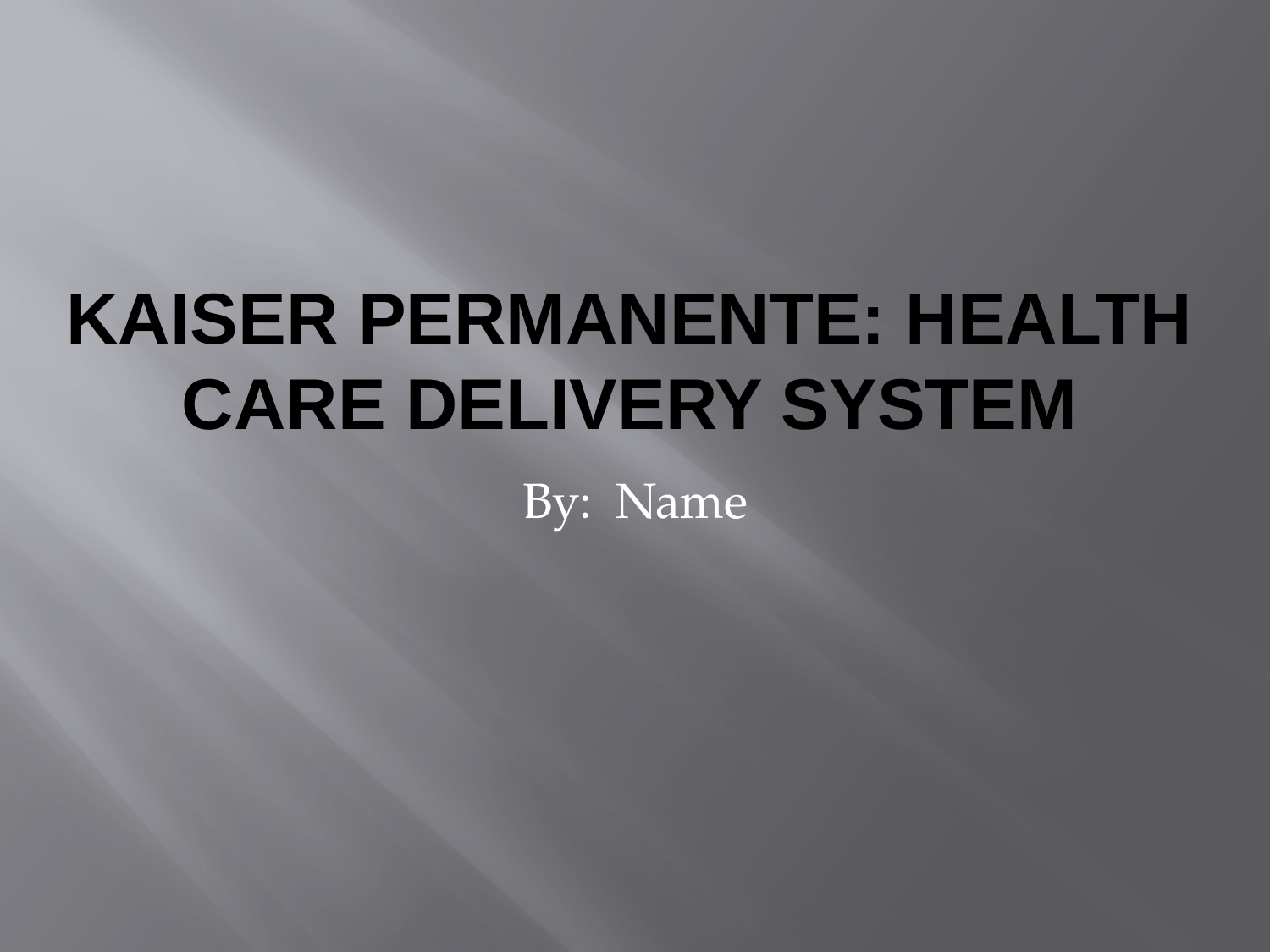

# Kaiser Permanente: Health Care Delivery System
By:  Name